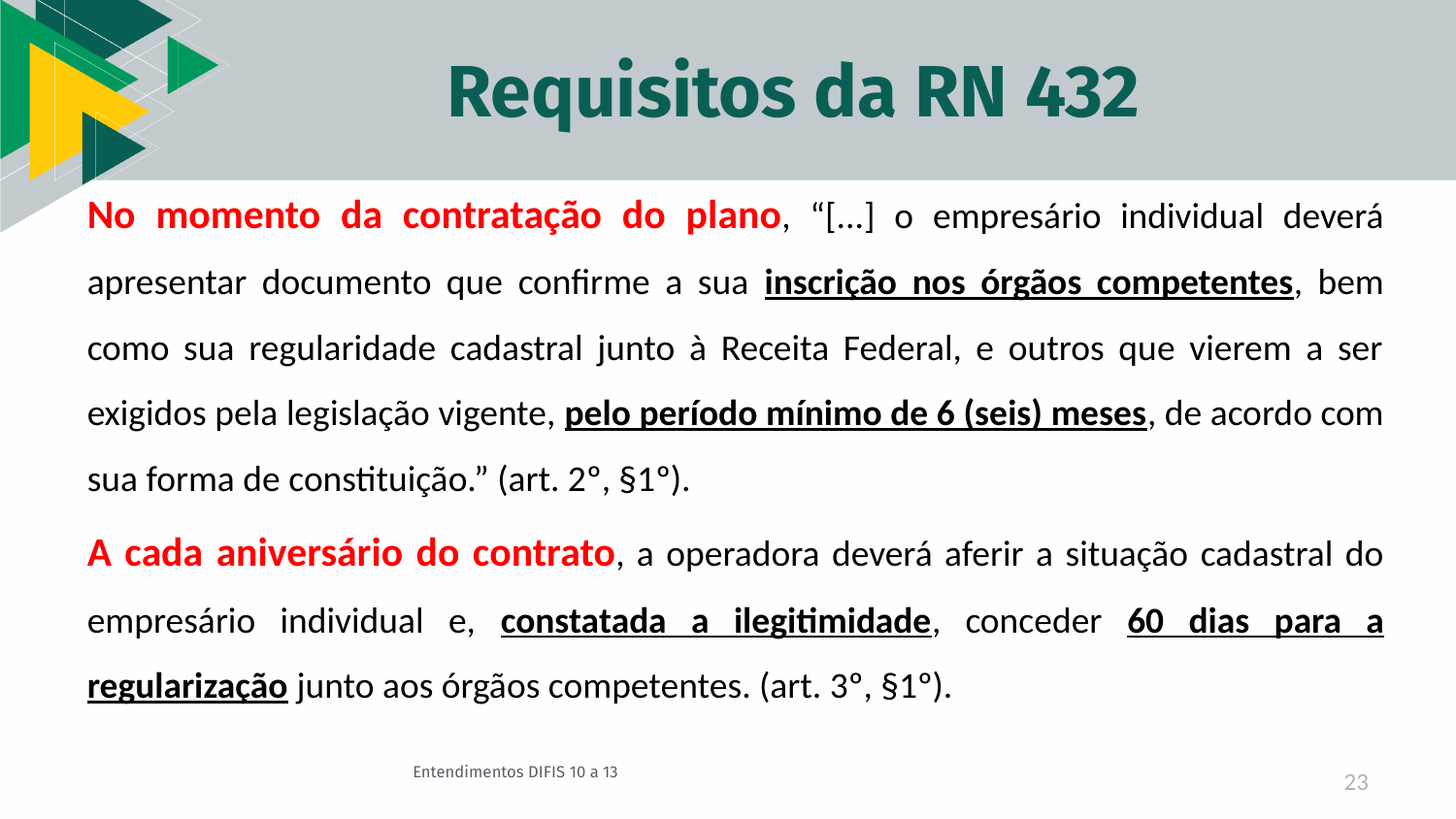

# Requisitos da RN 432
No momento da contratação do plano, “[...] o empresário individual deverá apresentar documento que confirme a sua inscrição nos órgãos competentes, bem como sua regularidade cadastral junto à Receita Federal, e outros que vierem a ser exigidos pela legislação vigente, pelo período mínimo de 6 (seis) meses, de acordo com sua forma de constituição.” (art. 2º, §1º).

A cada aniversário do contrato, a operadora deverá aferir a situação cadastral do empresário individual e, constatada a ilegitimidade, conceder 60 dias para a regularização junto aos órgãos competentes. (art. 3º, §1º).
Entendimentos DIFIS 10 a 13

23